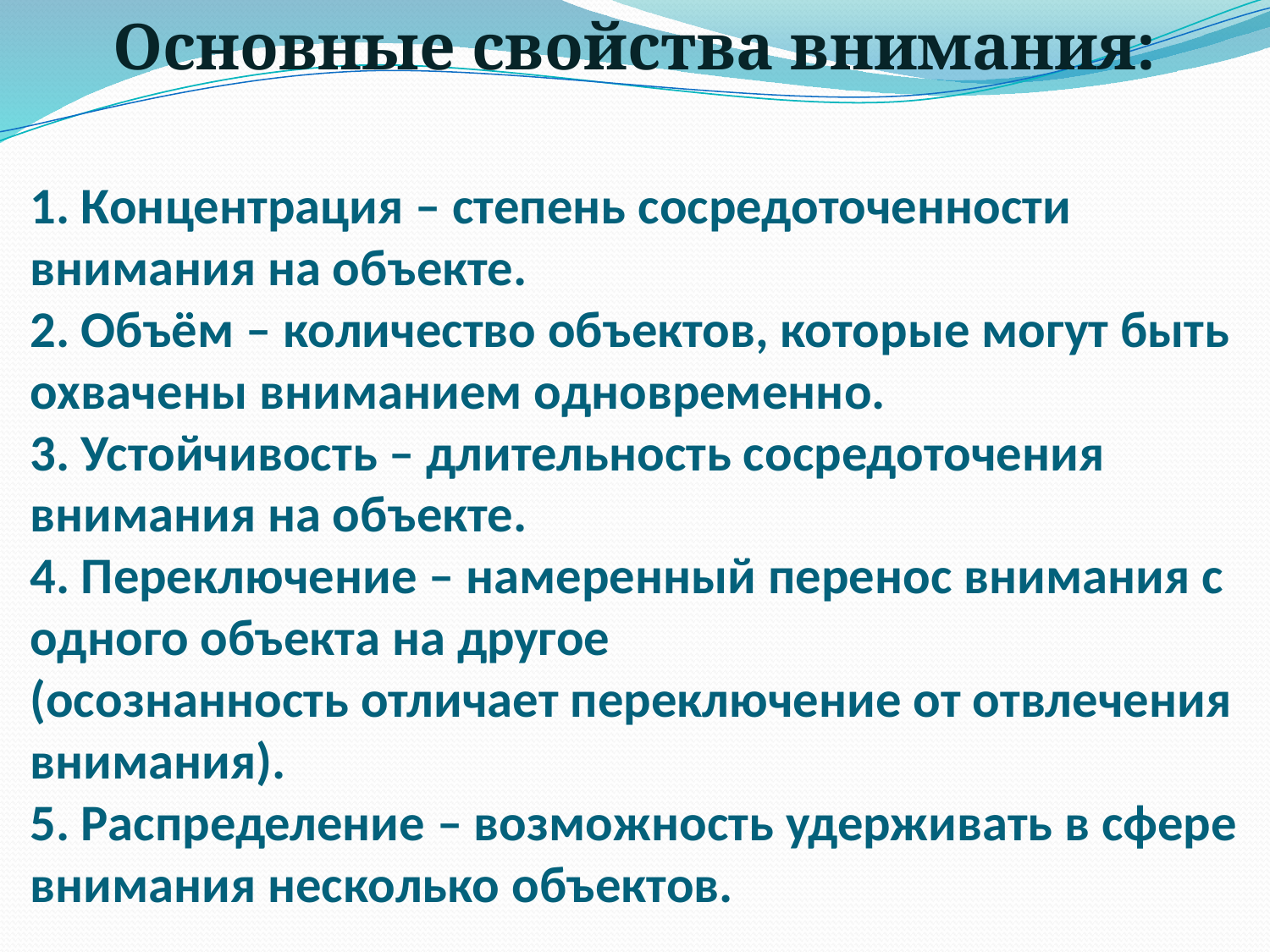

Основные свойства внимания:
# 1. Концентрация – степень сосредоточенности внимания на объекте. 2. Объём – количество объектов, которые могут быть охвачены вниманием одновременно. 3. Устойчивость – длительность сосредоточения внимания на объекте. 4. Переключение – намеренный перенос внимания с одного объекта на другое (осознанность отличает переключение от отвлечения внимания). 5. Распределение – возможность удерживать в сфере внимания несколько объектов.